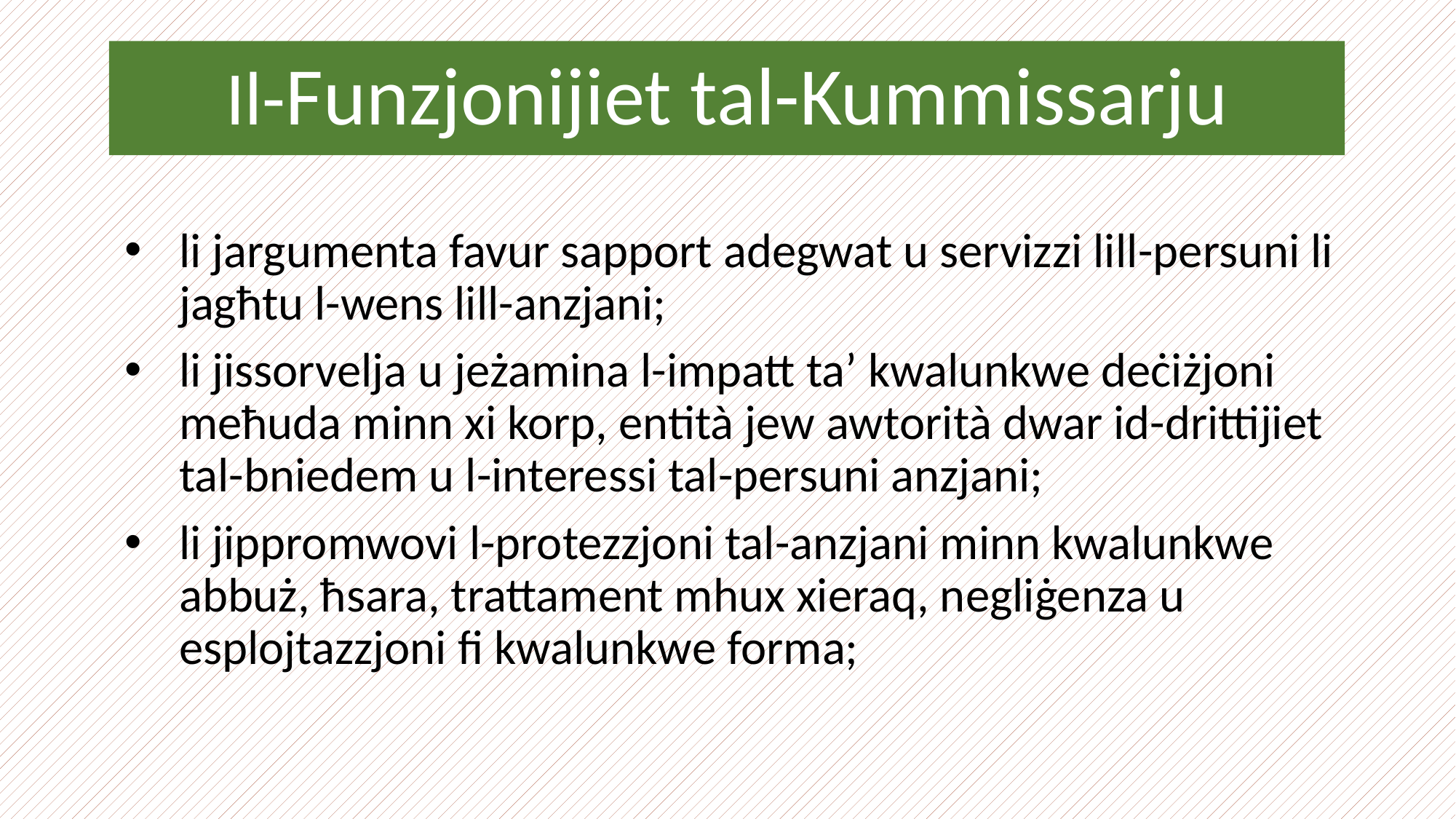

# Il-Funzjonijiet tal-Kummissarju
li jargumenta favur sapport adegwat u servizzi lill-persuni li jagħtu l-wens lill-anzjani;
li jissorvelja u jeżamina l-impatt ta’ kwalunkwe deċiżjoni meħuda minn xi korp, entità jew awtorità dwar id-drittijiet tal-bniedem u l-interessi tal-persuni anzjani;
li jippromwovi l-protezzjoni tal-anzjani minn kwalunkwe abbuż, ħsara, trattament mhux xieraq, negliġenza u esplojtazzjoni fi kwalunkwe forma;